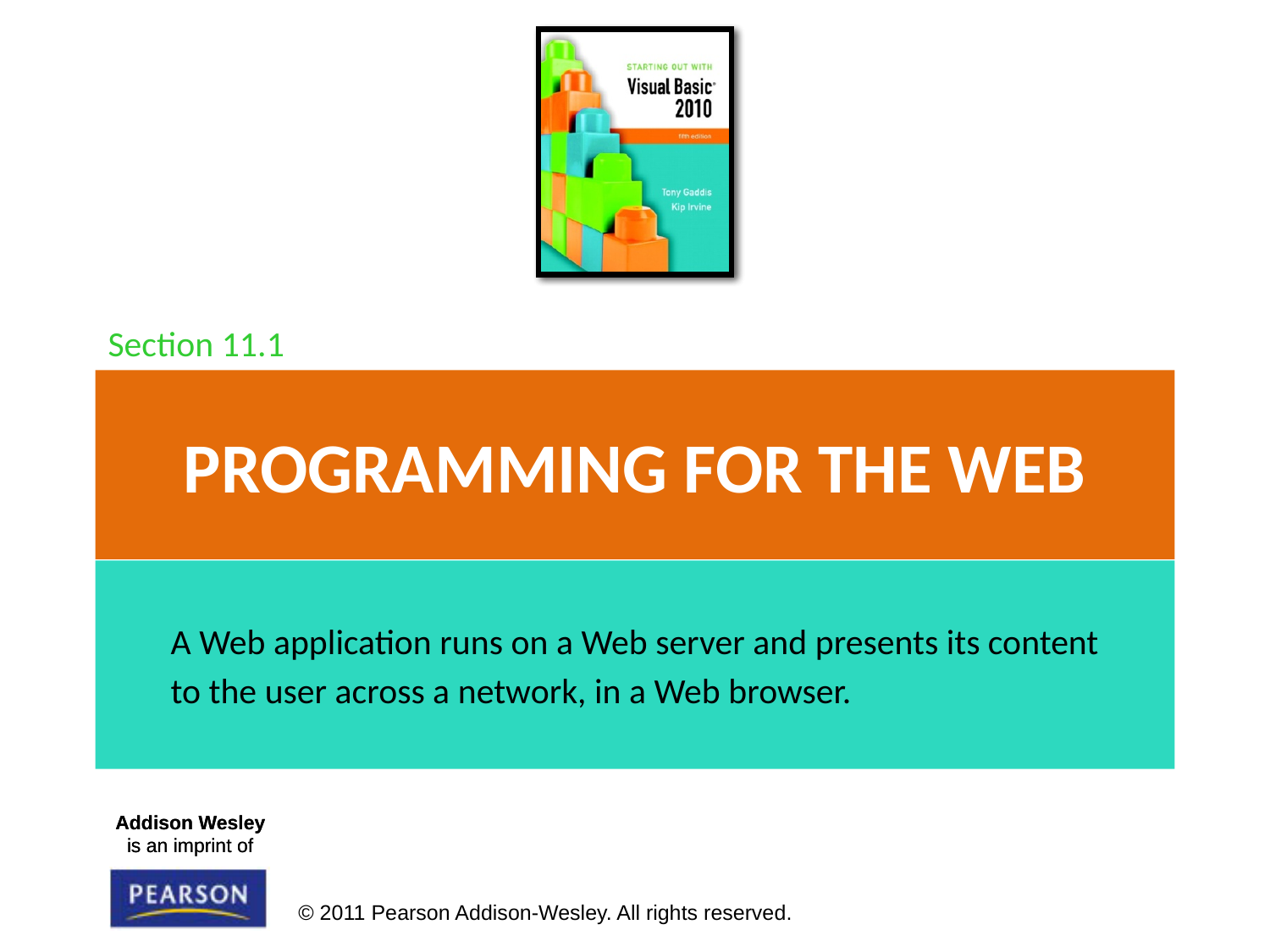

Section 11.1
# Programming for the Web
A Web application runs on a Web server and presents its content
to the user across a network, in a Web browser.